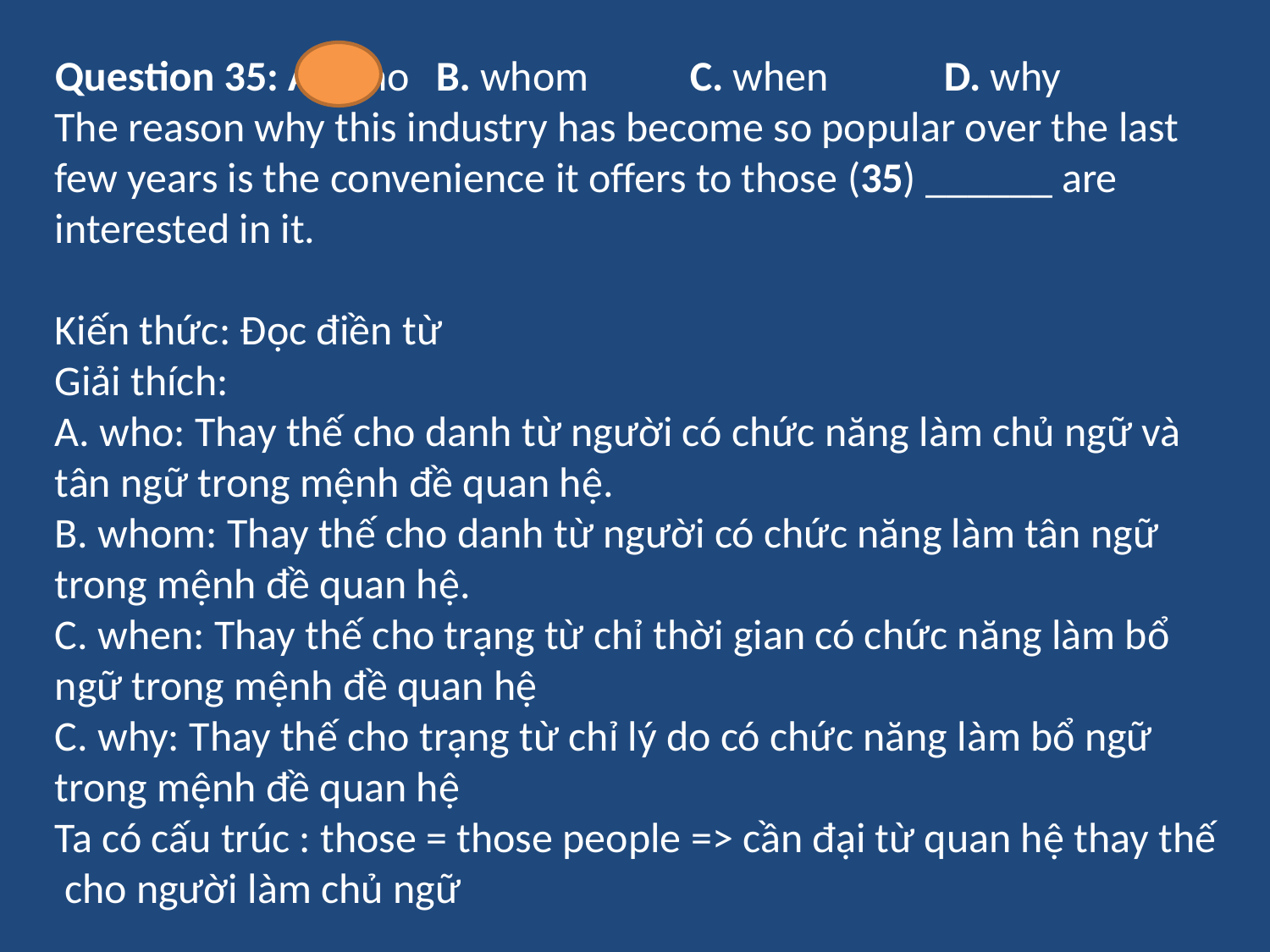

Question 35: A. who 	B. whom 	C. when 	D. why
The reason why this industry has become so popular over the last few years is the convenience it offers to those (35) ______ are interested in it.

Kiến thức: Đọc điền từ
Giải thích:
A. who: Thay thế cho danh từ người có chức năng làm chủ ngữ và tân ngữ trong mệnh đề quan hệ.
B. whom: Thay thế cho danh từ người có chức năng làm tân ngữ trong mệnh đề quan hệ.
C. when: Thay thế cho trạng từ chỉ thời gian có chức năng làm bổ ngữ trong mệnh đề quan hệ
C. why: Thay thế cho trạng từ chỉ lý do có chức năng làm bổ ngữ trong mệnh đề quan hệ
Ta có cấu trúc : those = those people => cần đại từ quan hệ thay thế  cho người làm chủ ngữ